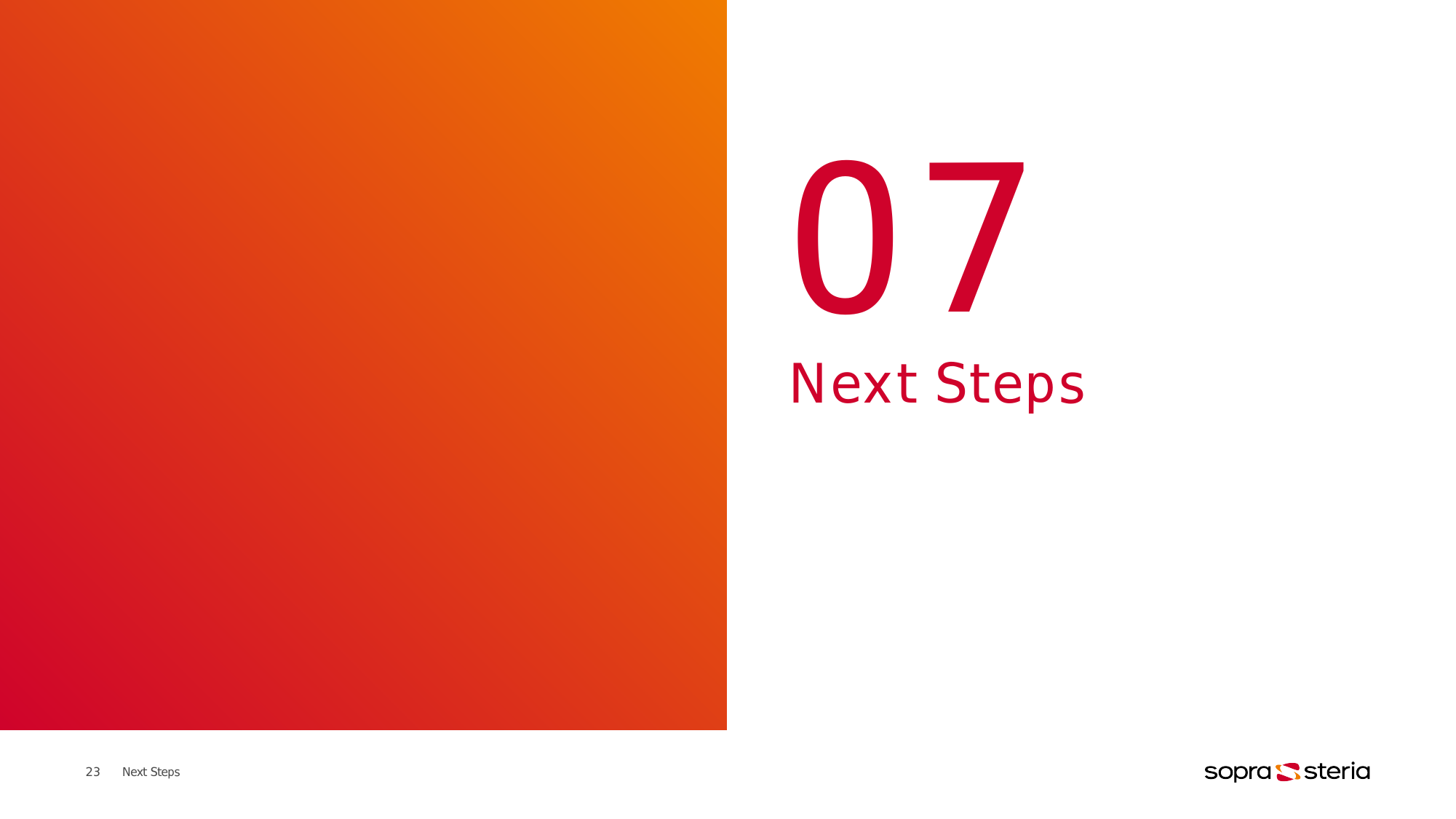

# 07
Next Steps
23
Next Steps